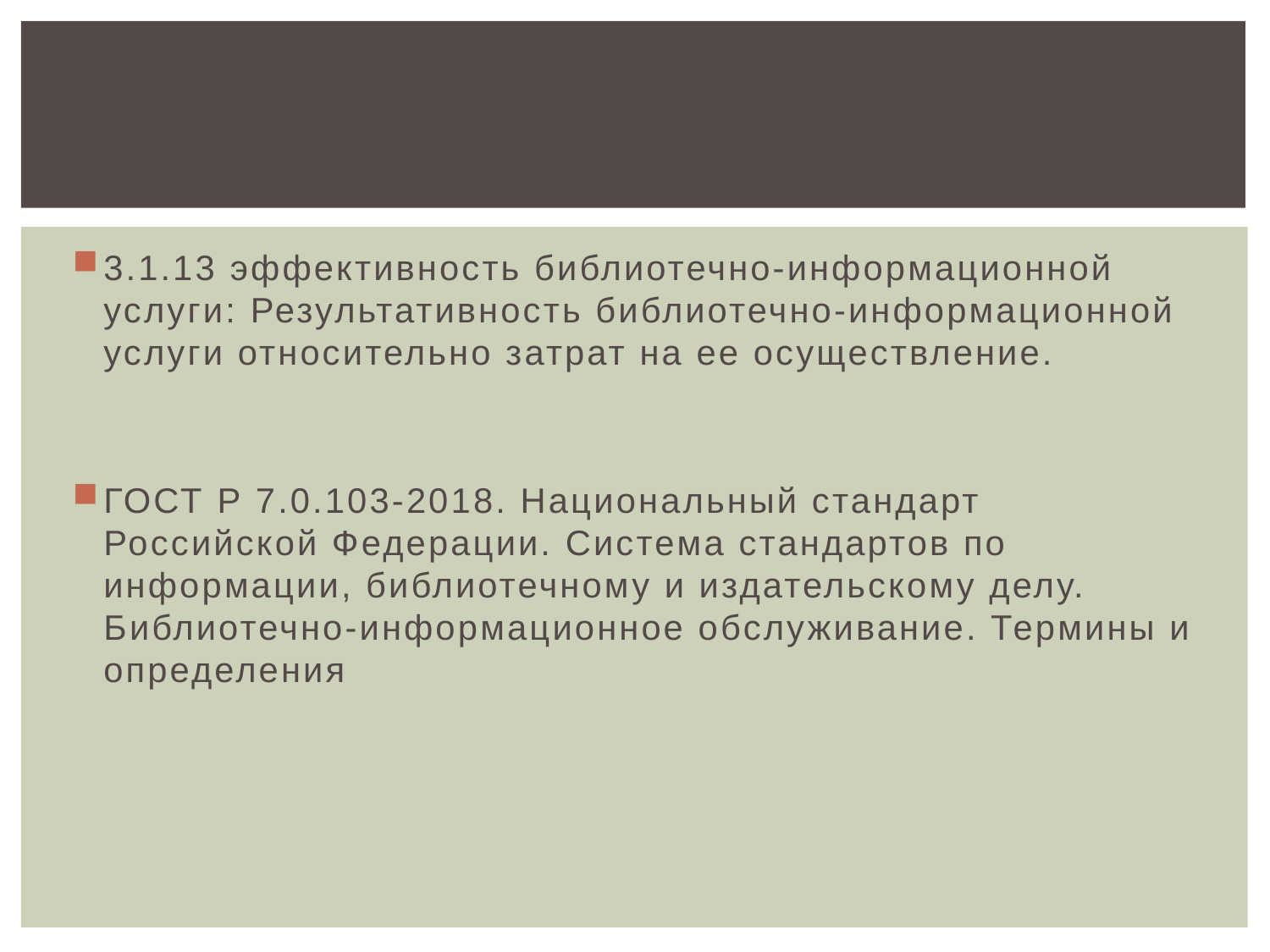

3.1.13 эффективность библиотечно-информационной услуги: Результативность библиотечно-информационной услуги относительно затрат на ее осуществление.

ГОСТ Р 7.0.103-2018. Национальный стандарт Российской Федерации. Система стандартов по информации, библиотечному и издательскому делу. Библиотечно-информационное обслуживание. Термины и определения